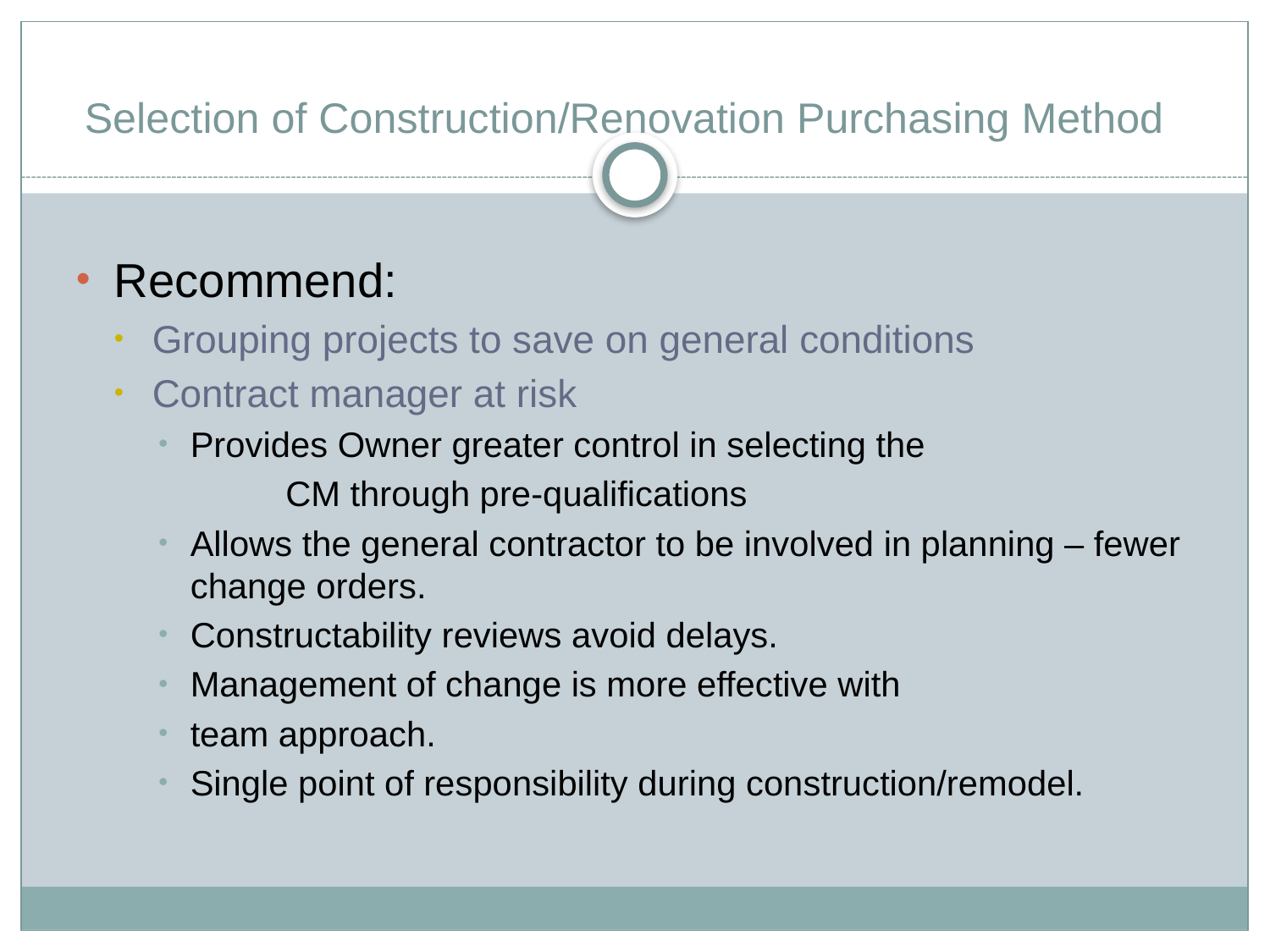

# Selection of Construction/Renovation Purchasing Method
Recommend:
Grouping projects to save on general conditions
Contract manager at risk
Provides Owner greater control in selecting the
	CM through pre-qualifications
Allows the general contractor to be involved in planning – fewer change orders.
Constructability reviews avoid delays.
Management of change is more effective with
team approach.
Single point of responsibility during construction/remodel.